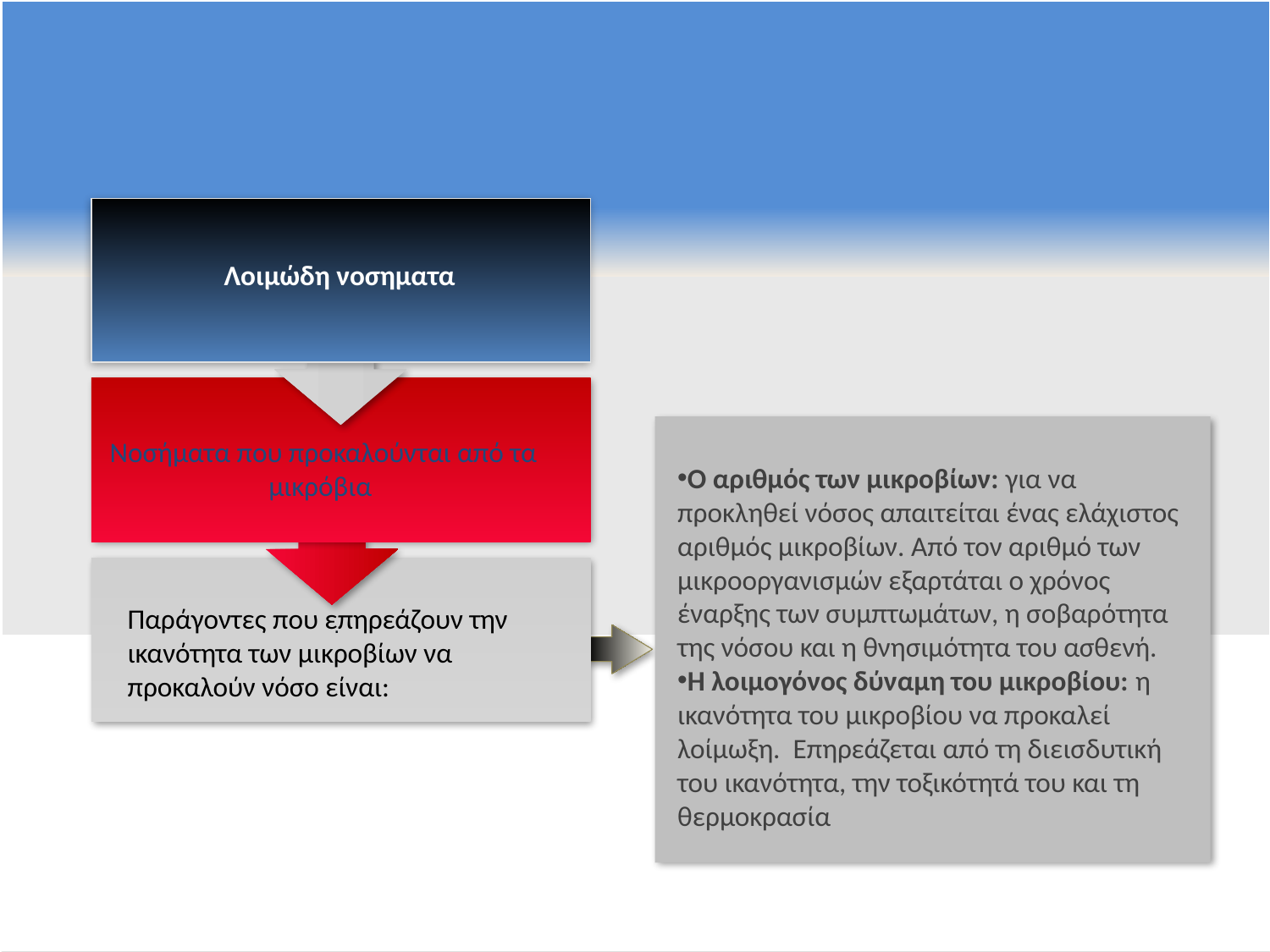

Λοιμώδη νοσηματα

Νοσήματα που προκαλούνται από τα μικρόβια

.

Ο αριθμός των μικροβίων: για να προκληθεί νόσος απαιτείται ένας ελάχιστος αριθμός μικροβίων. Από τον αριθμό των μικροοργανισμών εξαρτάται ο χρόνος έναρξης των συμπτωμάτων, η σοβαρότητα της νόσου και η θνησιμότητα του ασθενή.
Η λοιμογόνος δύναμη του μικροβίου: η ικανότητα του μικροβίου να προκαλεί λοίμωξη.  Επηρεάζεται από τη διεισδυτική του ικανότητα, την τοξικότητά του και τη θερμοκρασία
Παράγοντες που επηρεάζουν την ικανότητα των μικροβίων να προκαλούν νόσο είναι: